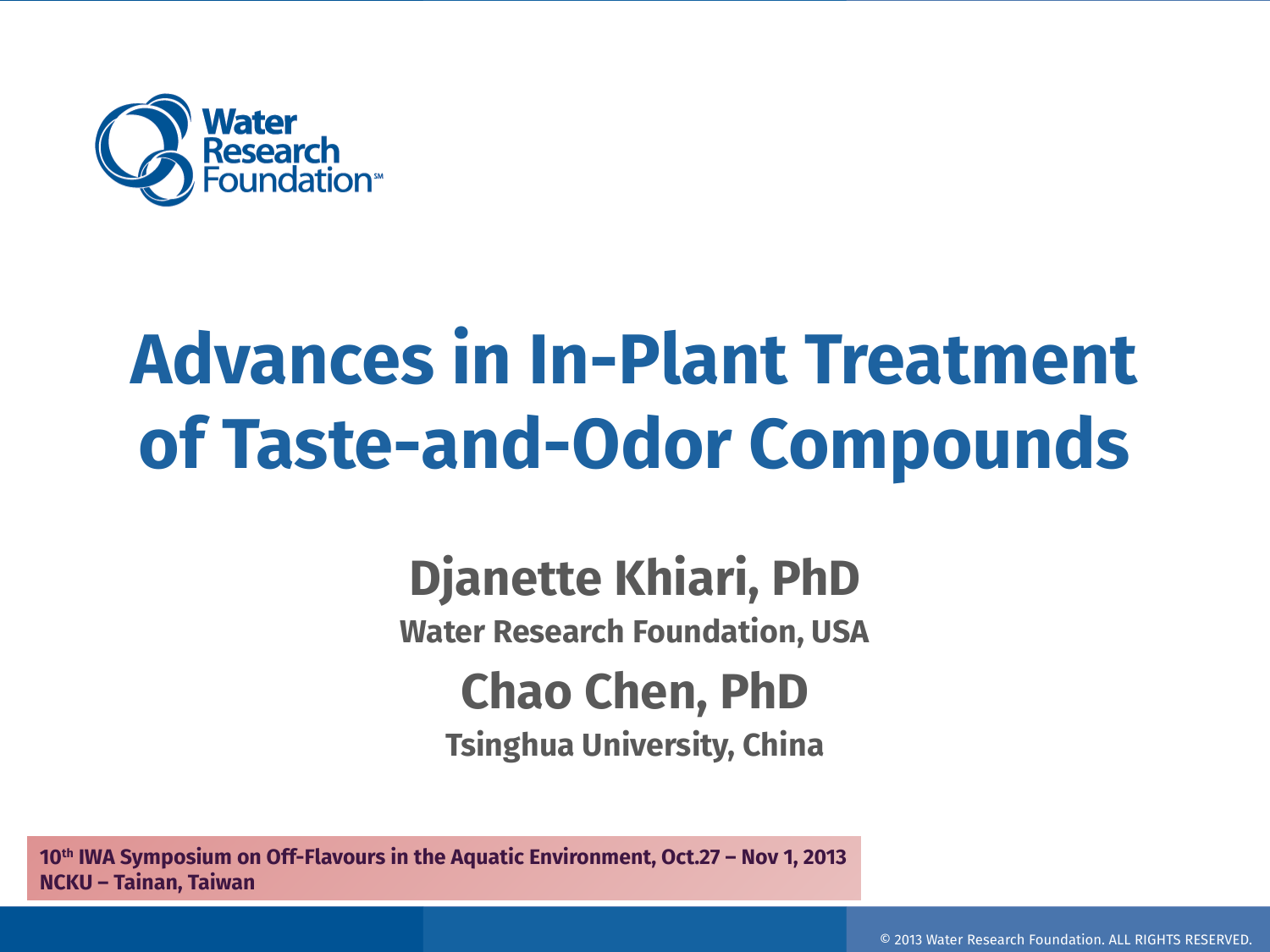

# Advances in In-Plant Treatment of Taste-and-Odor Compounds
Djanette Khiari, PhD
Water Research Foundation, USA
Chao Chen, PhD
Tsinghua University, China

10th IWA Symposium on Off-Flavours in the Aquatic Environment, Oct.27 – Nov 1, 2013
NCKU – Tainan, Taiwan